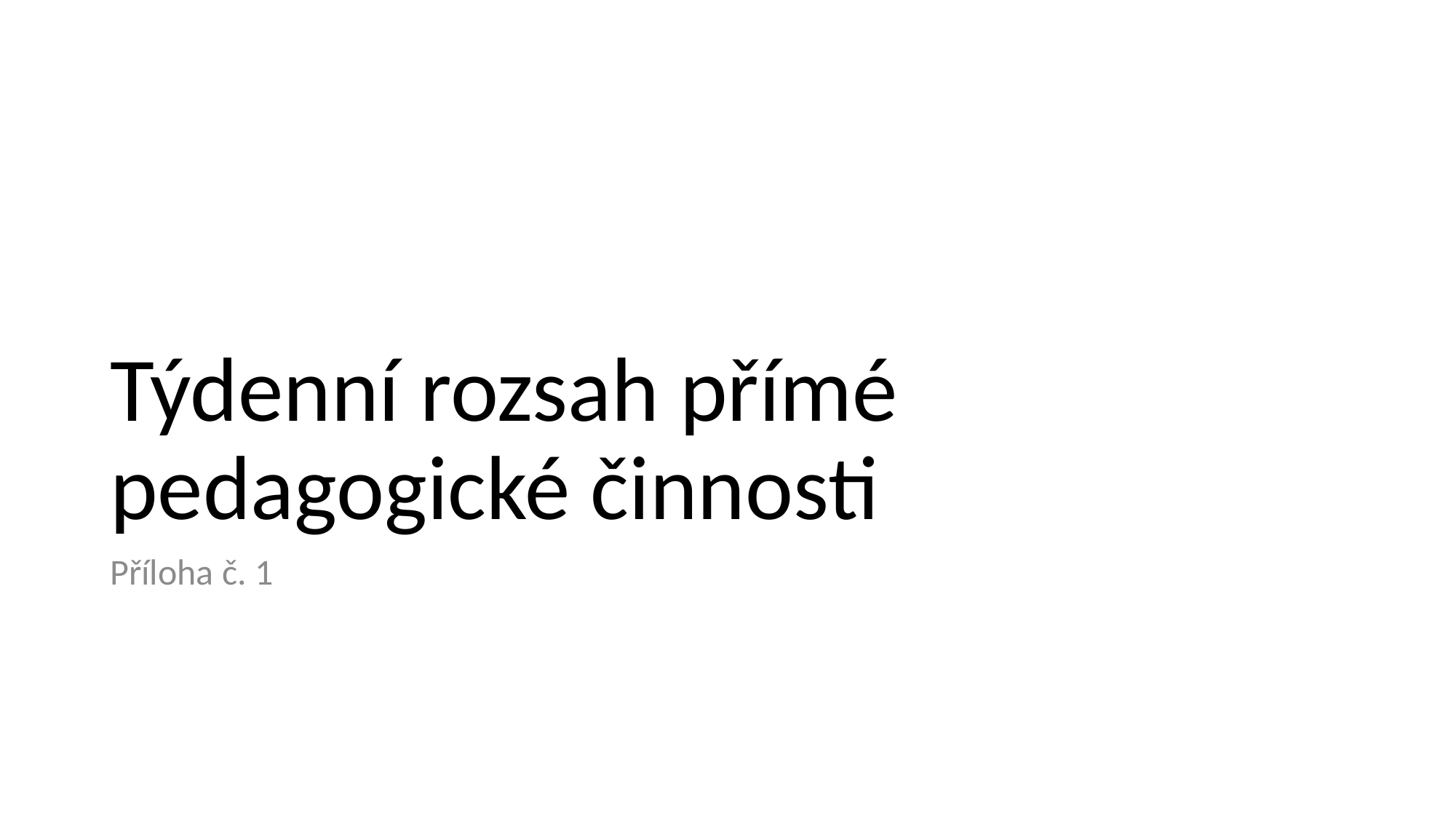

Týdenní rozsah přímé pedagogické činnosti
Příloha č. 1